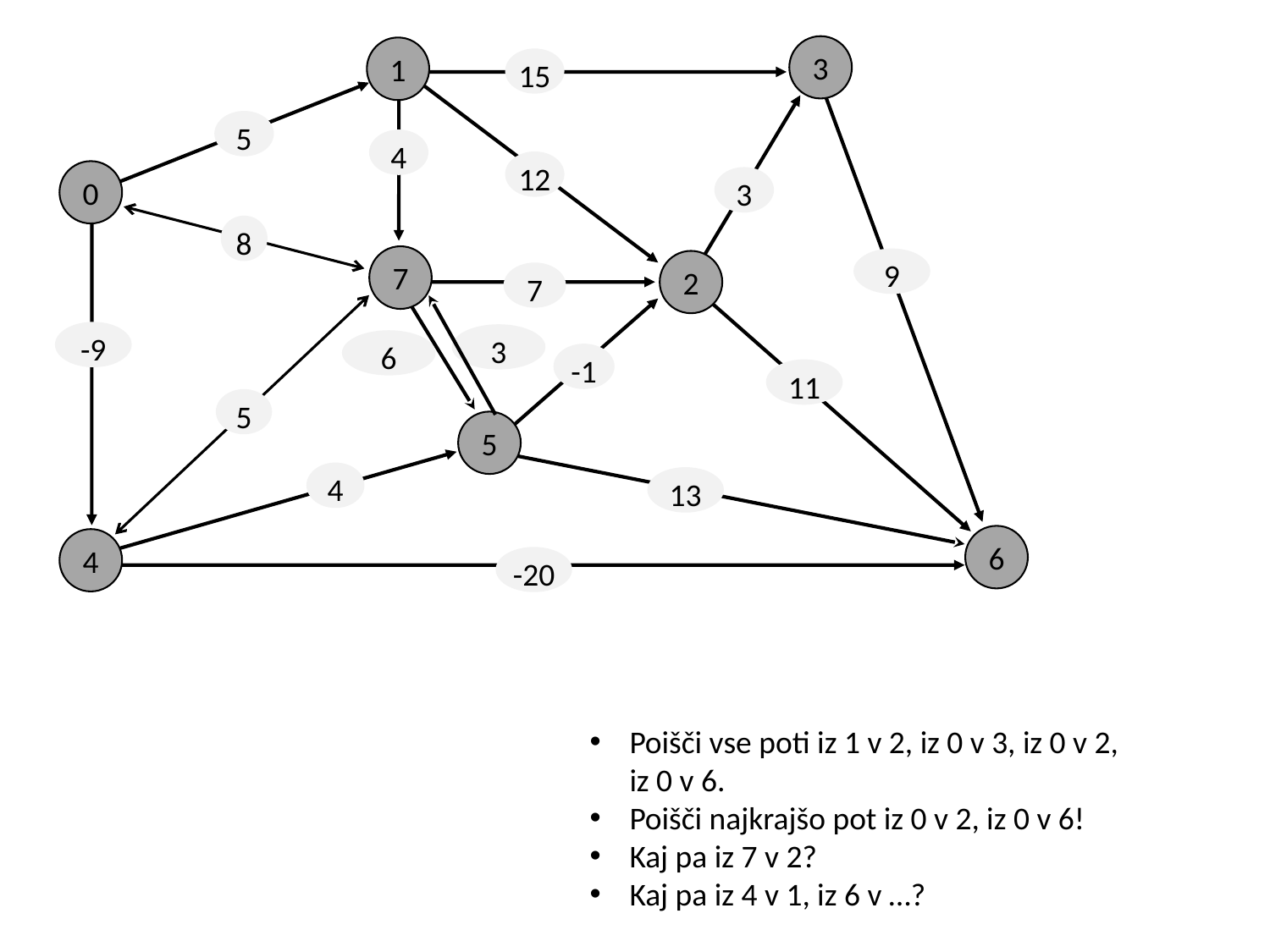

3
1
15

5
4
12
0
3

8
7
9
2
7

-9
3
6
-1
11
5
5

4
13
6
4
-20

Poišči vse poti iz 1 v 2, iz 0 v 3, iz 0 v 2,
iz 0 v 6.
Poišči najkrajšo pot iz 0 v 2, iz 0 v 6!
Kaj pa iz 7 v 2?
Kaj pa iz 4 v 1, iz 6 v …?